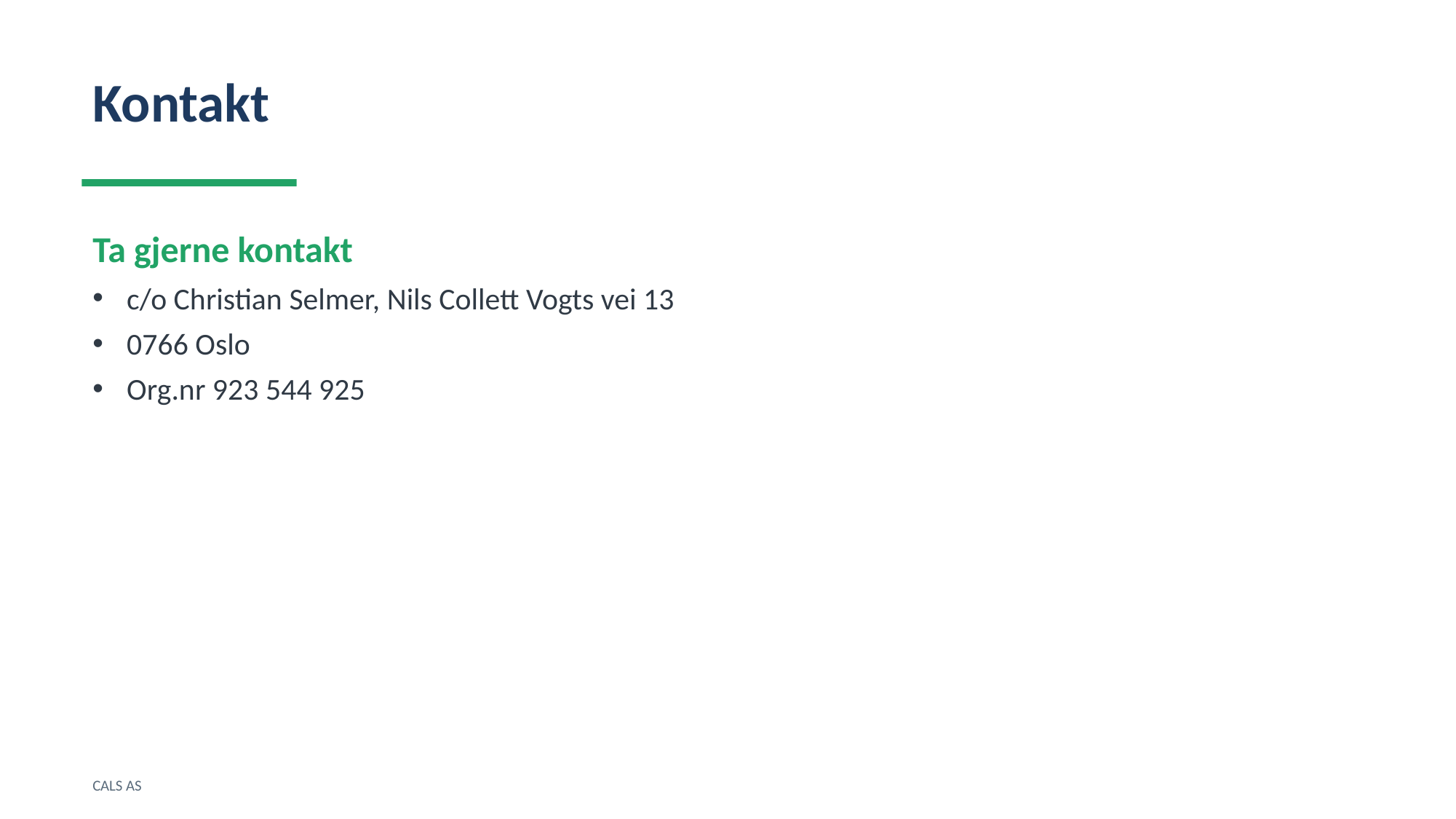

Kontakt

Ta gjerne kontakt
c/o Christian Selmer, Nils Collett Vogts vei 13
0766 Oslo
Org.nr 923 544 925
CALS AS